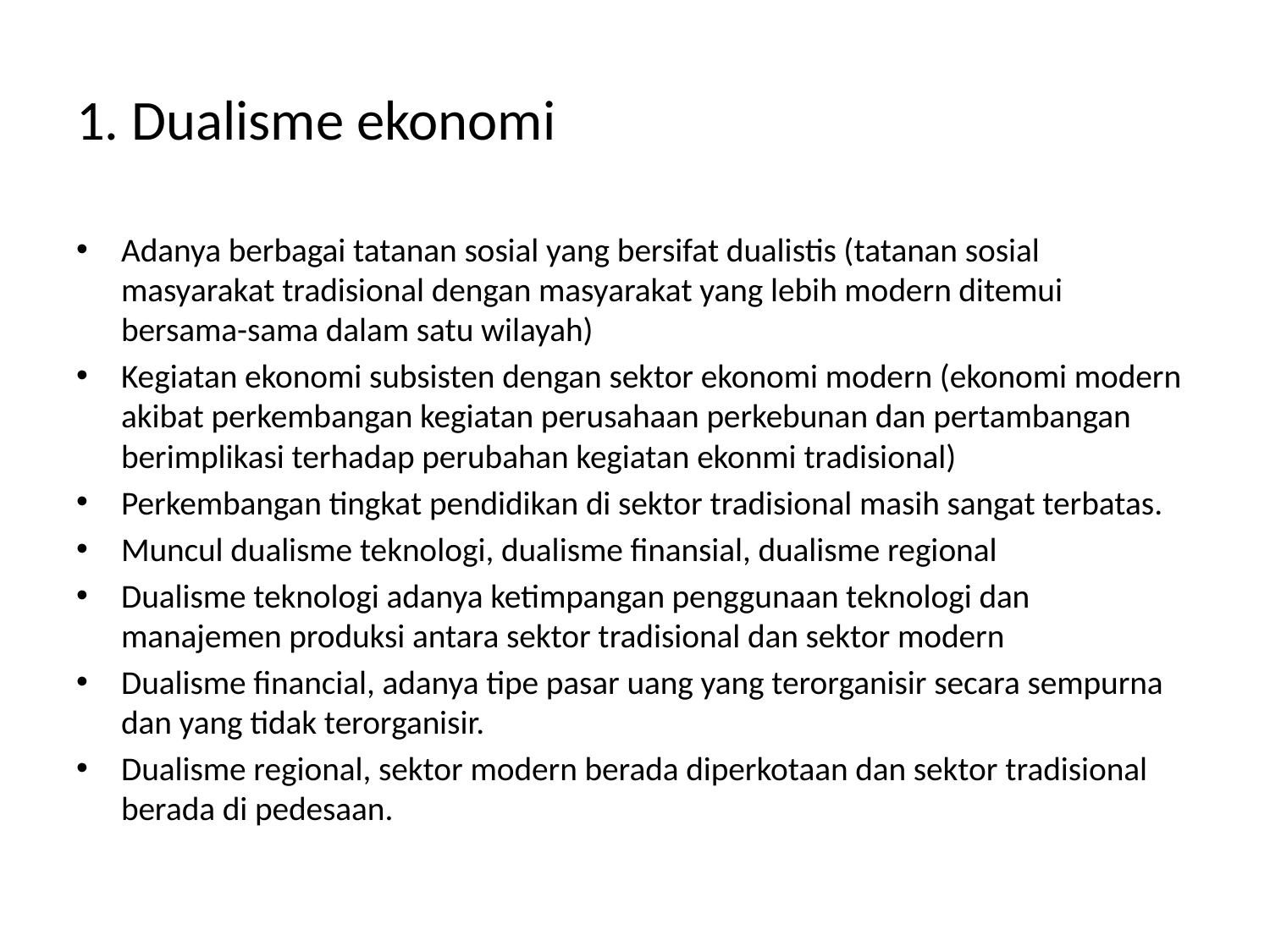

# 1. Dualisme ekonomi
Adanya berbagai tatanan sosial yang bersifat dualistis (tatanan sosial masyarakat tradisional dengan masyarakat yang lebih modern ditemui bersama-sama dalam satu wilayah)
Kegiatan ekonomi subsisten dengan sektor ekonomi modern (ekonomi modern akibat perkembangan kegiatan perusahaan perkebunan dan pertambangan berimplikasi terhadap perubahan kegiatan ekonmi tradisional)
Perkembangan tingkat pendidikan di sektor tradisional masih sangat terbatas.
Muncul dualisme teknologi, dualisme finansial, dualisme regional
Dualisme teknologi adanya ketimpangan penggunaan teknologi dan manajemen produksi antara sektor tradisional dan sektor modern
Dualisme financial, adanya tipe pasar uang yang terorganisir secara sempurna dan yang tidak terorganisir.
Dualisme regional, sektor modern berada diperkotaan dan sektor tradisional berada di pedesaan.